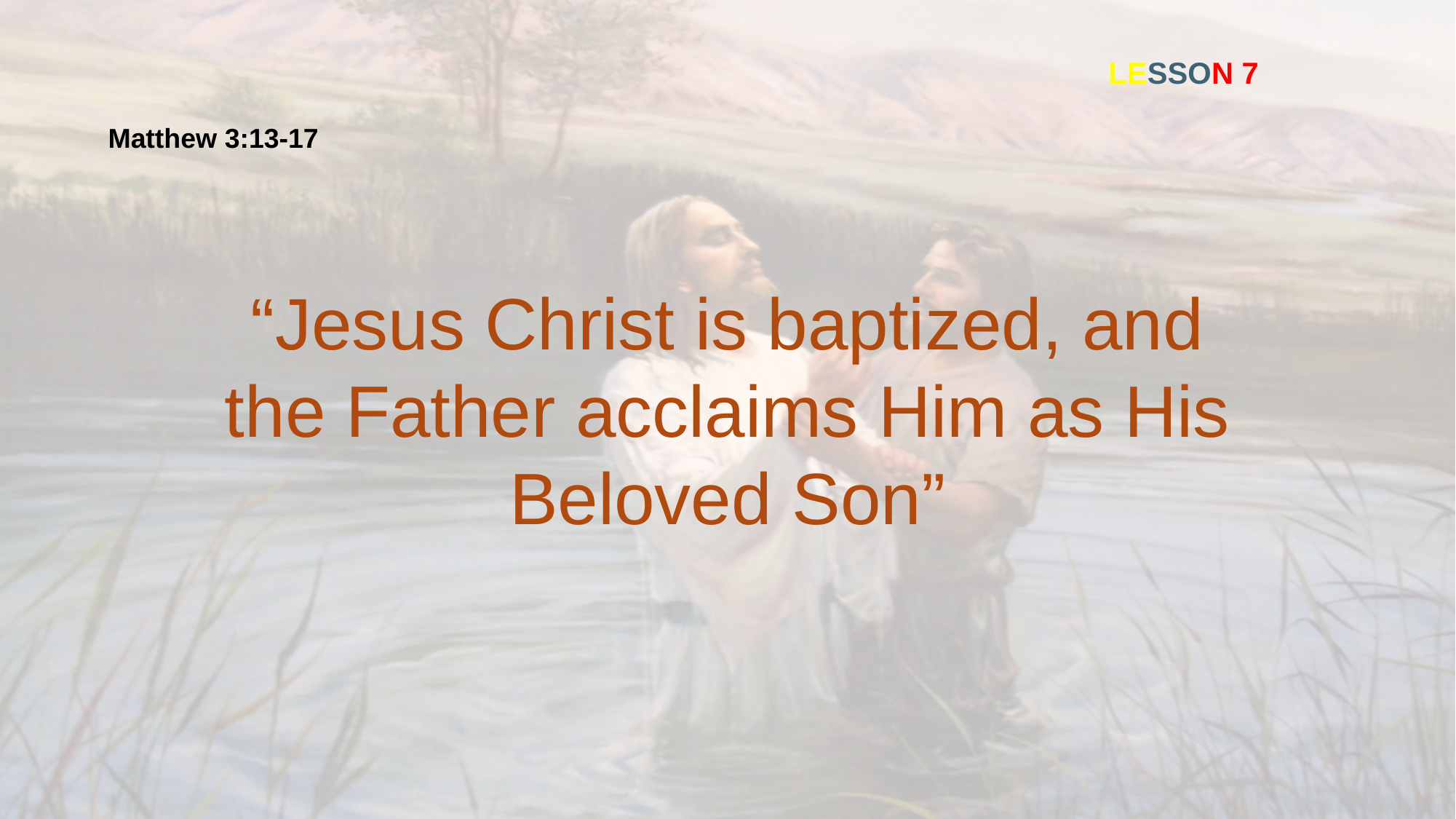

LESSON 7
Matthew 3:13-17
“Jesus Christ is baptized, and the Father acclaims Him as His Beloved Son”